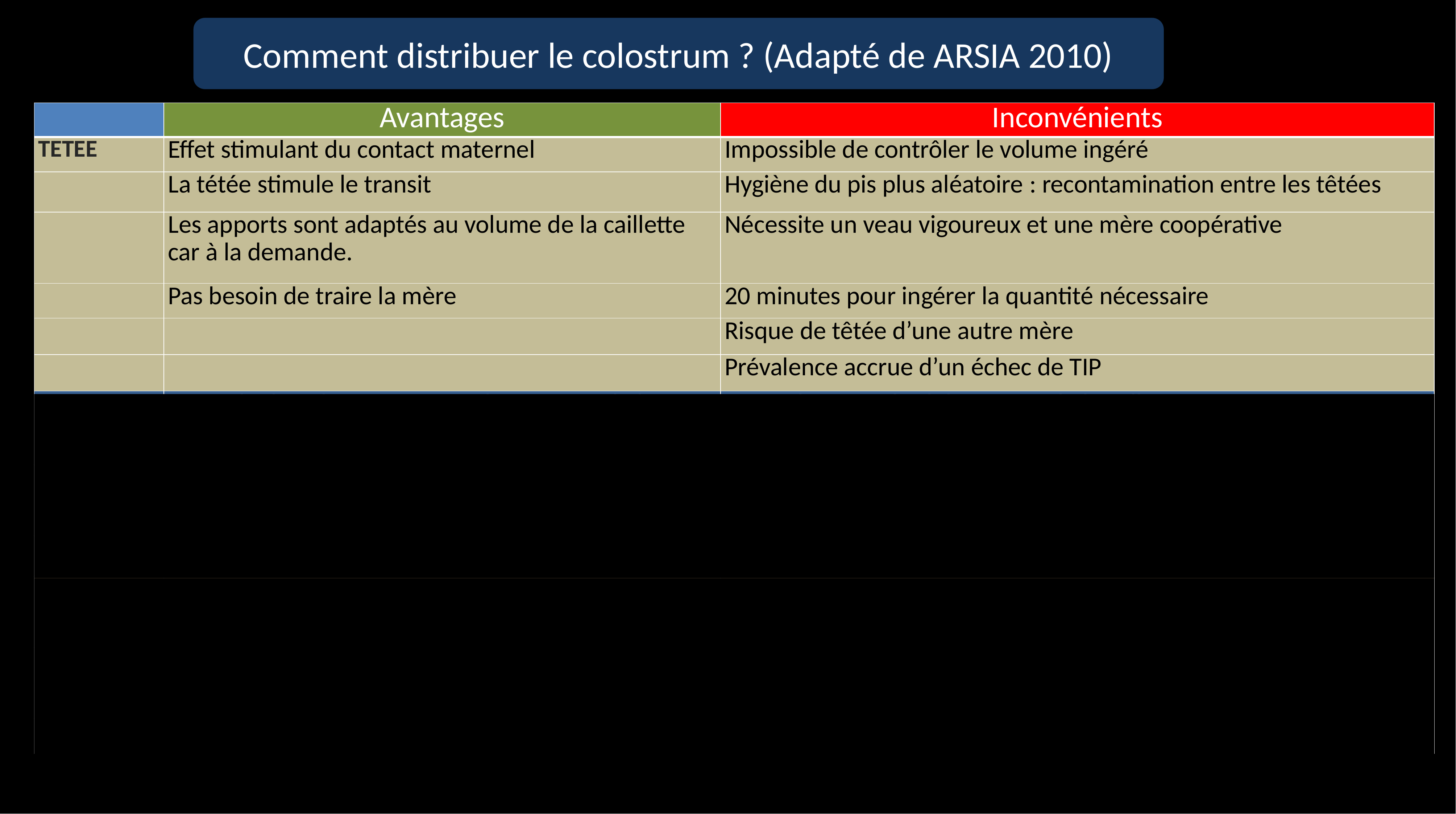

Comment distribuer le colostrum ? (Adapté de ARSIA 2010)
|  | Avantages | Inconvénients |
| --- | --- | --- |
| TETEE | Effet stimulant du contact maternel | Impossible de contrôler le volume ingéré |
|  | La tétée stimule le transit | Hygiène du pis plus aléatoire : recontamination entre les têtées |
|  | Les apports sont adaptés au volume de la caillette car à la demande. | Nécessite un veau vigoureux et une mère coopérative |
|  | Pas besoin de traire la mère | 20 minutes pour ingérer la quantité nécessaire |
|  |  | Risque de têtée d’une autre mère |
|  |  | Prévalence accrue d’un échec de TIP |
| BIBERON | Contrôle du volume ingéré et du moment de la première prise de colostrum | Bonne hygiène des biberons et de la collecte nécessaire. Risque du prélèvement accru pour l’éleveur chez les allaitantes |
|  | La tétée stimule la fermeture de la gouttière oesophagienne et le transit. | Contrôle de la T° et de la consistance si utilisation d’un colostrum congelé ou du commerce |
|  | Applicable si veau mou et mère peu coopérative | Ce mode de distribution requiert du temps |
| SONDE | Contrôle du volume ingéré et du moment de la première prise de colostrum | Nécessité d’une bonne hygiène de la sonde et de la collecte |
|  | Applicable si veau mou et mère peu coopérative | Contrôle de la T° et de la consistance si utilisation d’un colostrum congelé ou du commerce |
|  | Distribution possible de grandes quantités | Risque d’erreur de lieu (apprentissage nécessaire) |